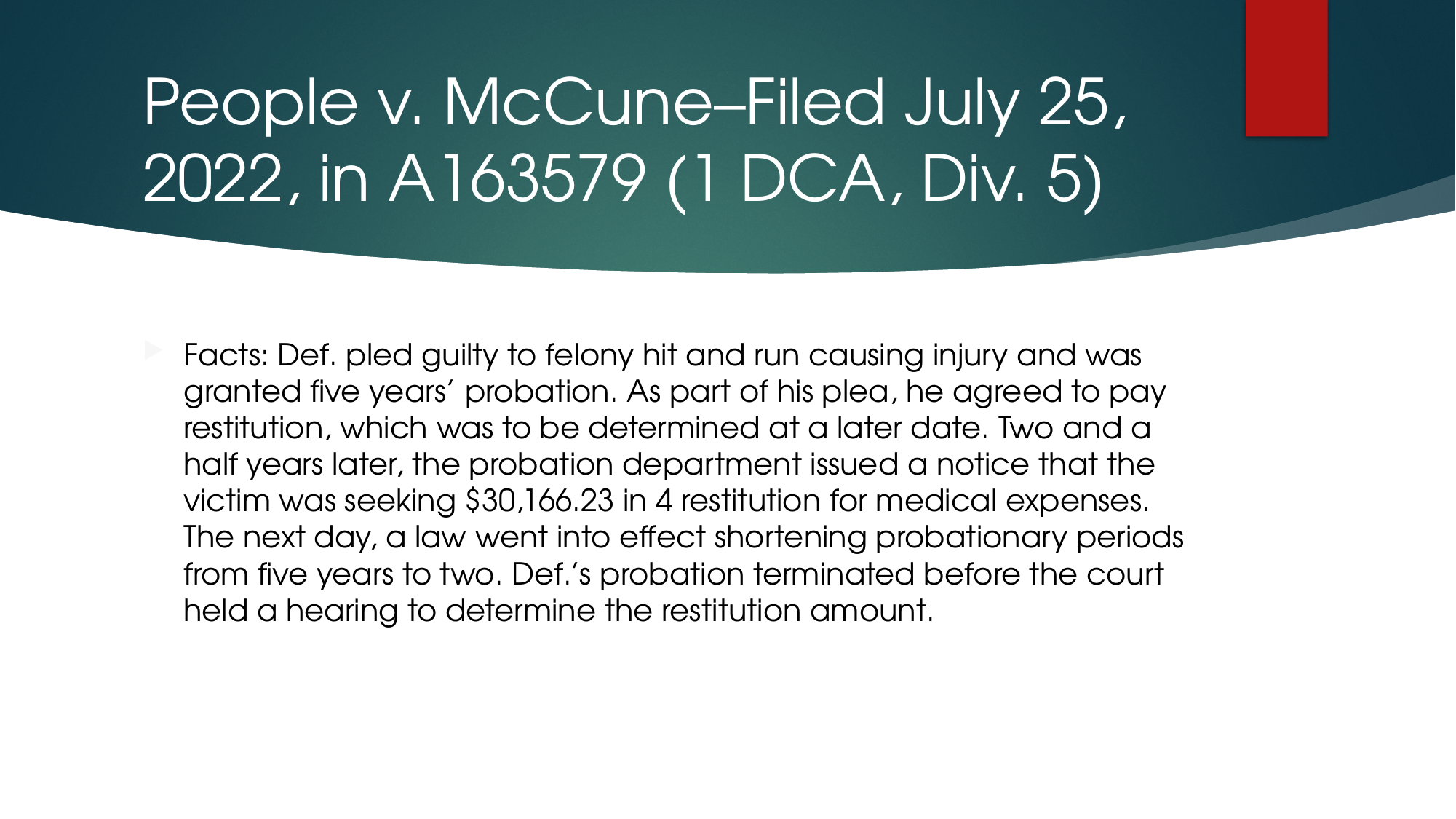

# People v. McCune–Filed July 25, 2022, in A163579 (1 DCA, Div. 5)

Facts: Def. pled guilty to felony hit and run causing injury and was granted five years’ probation. As part of his plea, he agreed to pay restitution, which was to be determined at a later date. Two and a half years later, the probation department issued a notice that the victim was seeking $30,166.23 in 4 restitution for medical expenses. The next day, a law went into effect shortening probationary periods from five years to two. Def.’s probation terminated before the court held a hearing to determine the restitution amount.